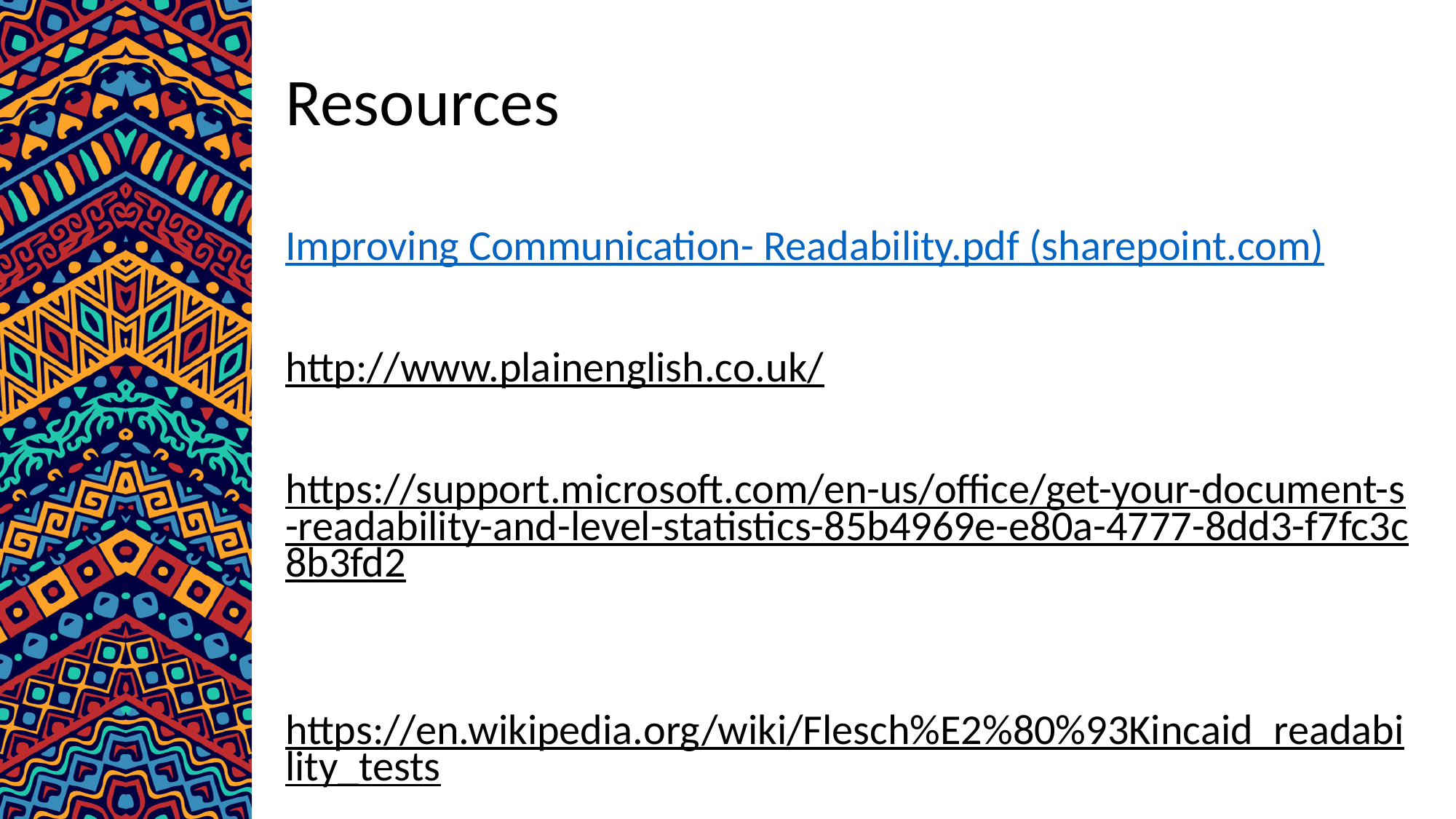

# Resources
Improving Communication- Readability.pdf (sharepoint.com)

http://www.plainenglish.co.uk/

https://support.microsoft.com/en-us/office/get-your-document-s-readability-and-level-statistics-85b4969e-e80a-4777-8dd3-f7fc3c8b3fd2

https://en.wikipedia.org/wiki/Flesch%E2%80%93Kincaid_readability_tests